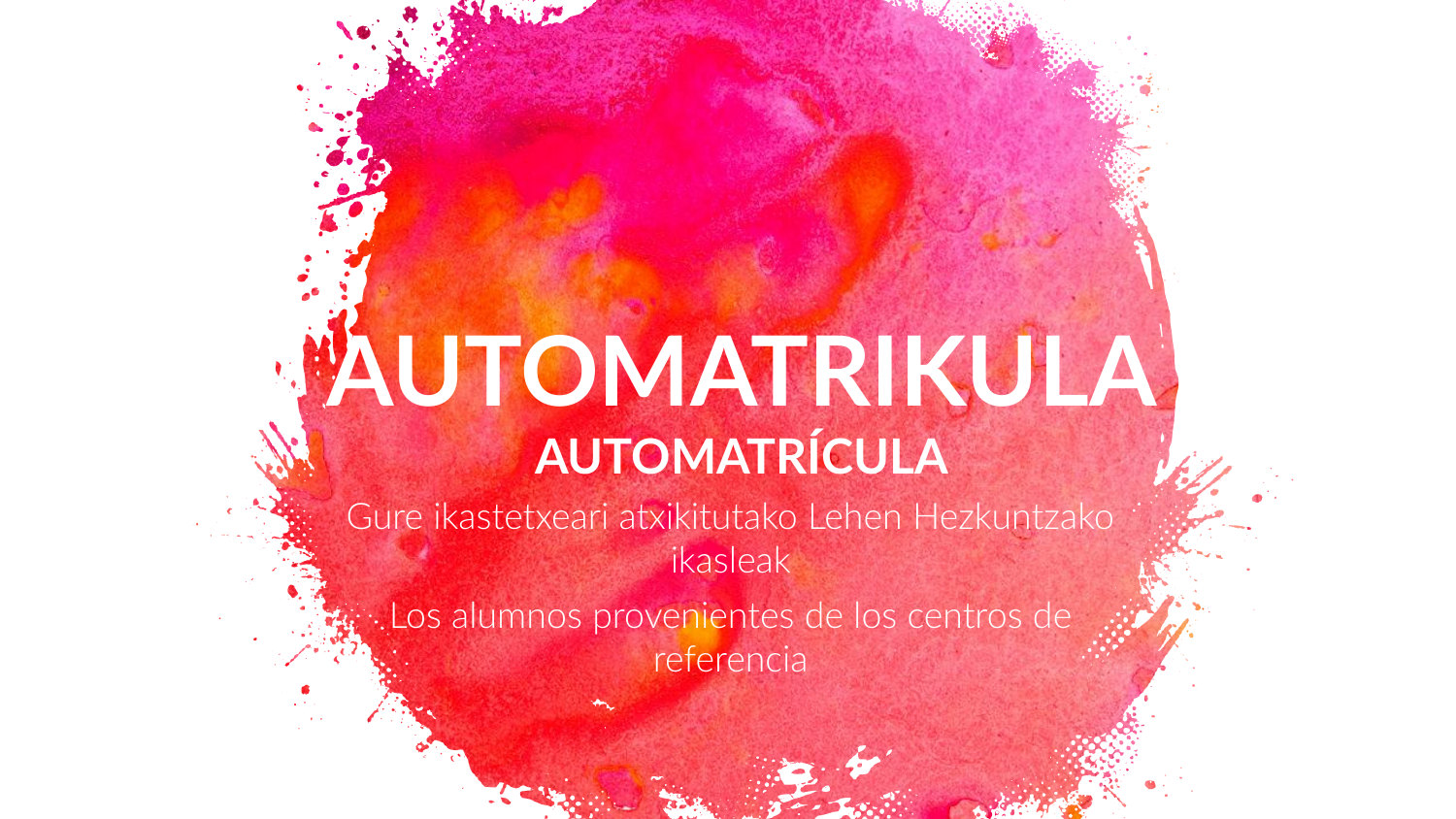

AUTOMATRIKULA
AUTOMATRÍCULA
Gure ikastetxeari atxikitutako Lehen Hezkuntzako ikasleak
Los alumnos provenientes de los centros de referencia